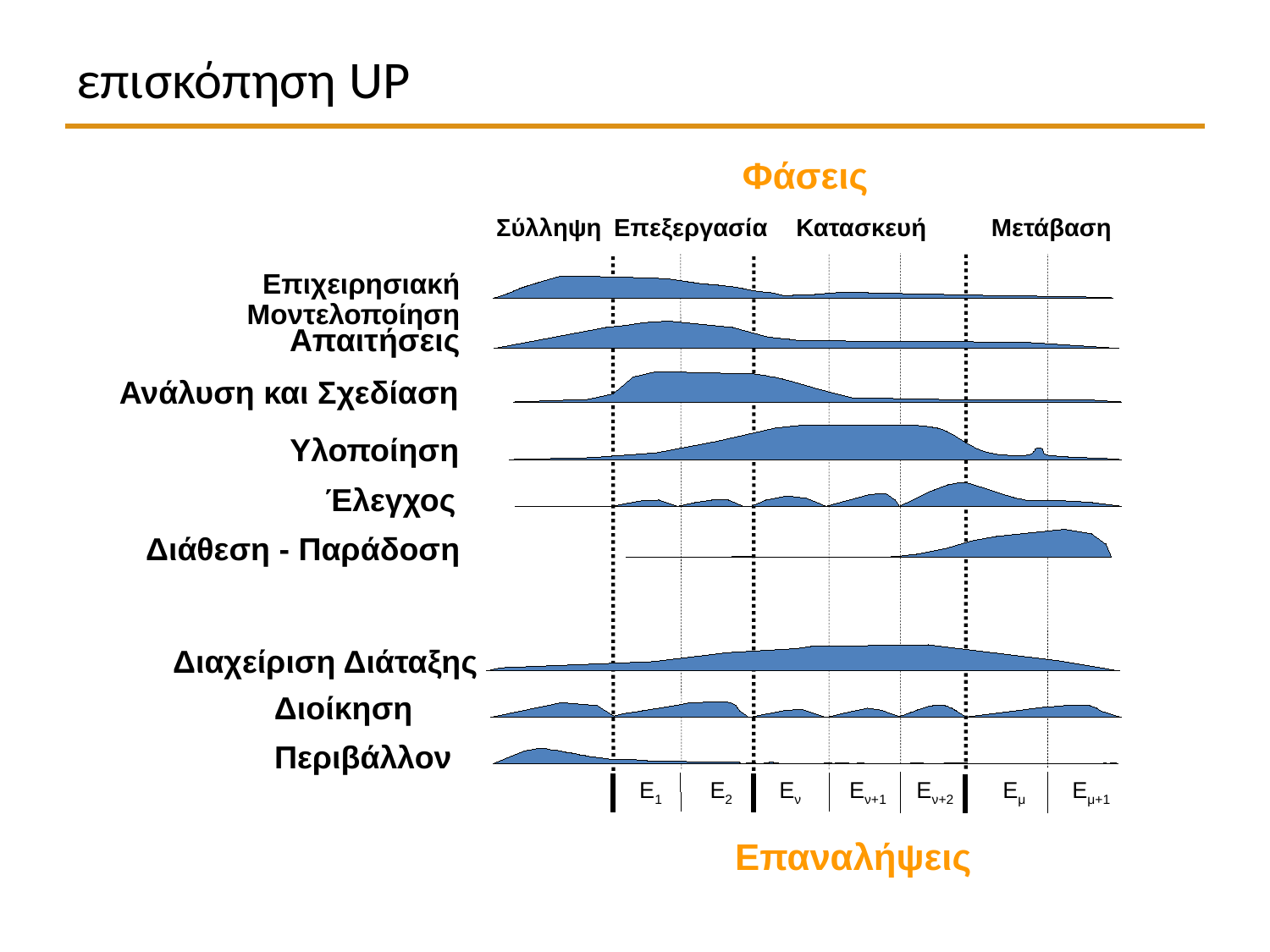

# επισκόπηση UP
Φάσεις

Σύλληψη
  Επεξεργασία
Κατασκευή
Μετάβαση

Επιχειρησιακή Μοντελοποίηση

Απαιτήσεις

Ανάλυση και Σχεδίαση

Υλοποίηση

Έλεγχος

Διάθεση - Παράδοση

Διαχείριση Διάταξης
Διοίκηση

Περιβάλλον

Ε1
 Ε2
Εν
 Εν+1
 Εν+2
 Εμ
 Εμ+1
Επαναλήψεις